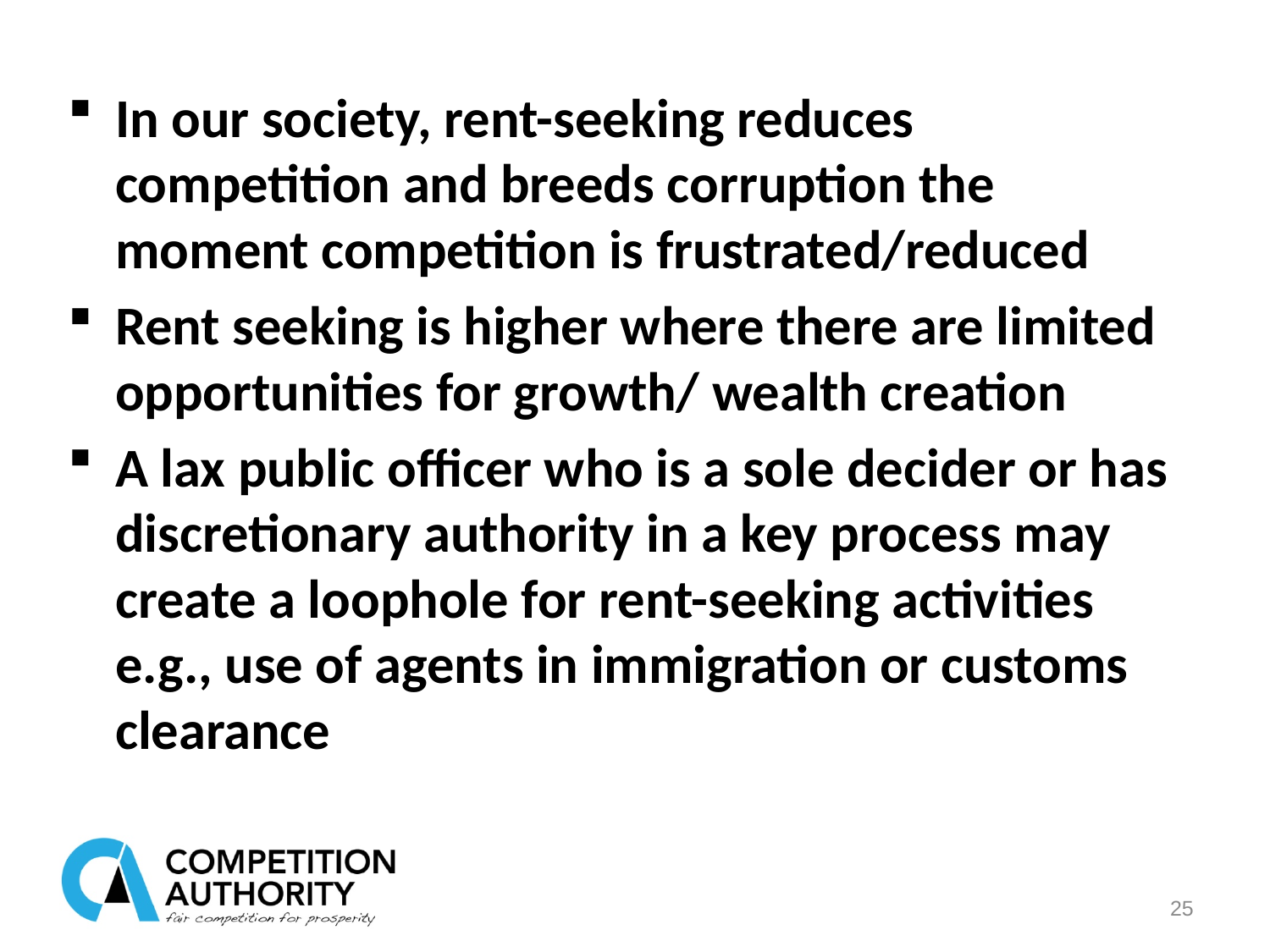

In our society, rent-seeking reduces competition and breeds corruption the moment competition is frustrated/reduced
Rent seeking is higher where there are limited opportunities for growth/ wealth creation
A lax public officer who is a sole decider or has discretionary authority in a key process may create a loophole for rent-seeking activities e.g., use of agents in immigration or customs clearance

25